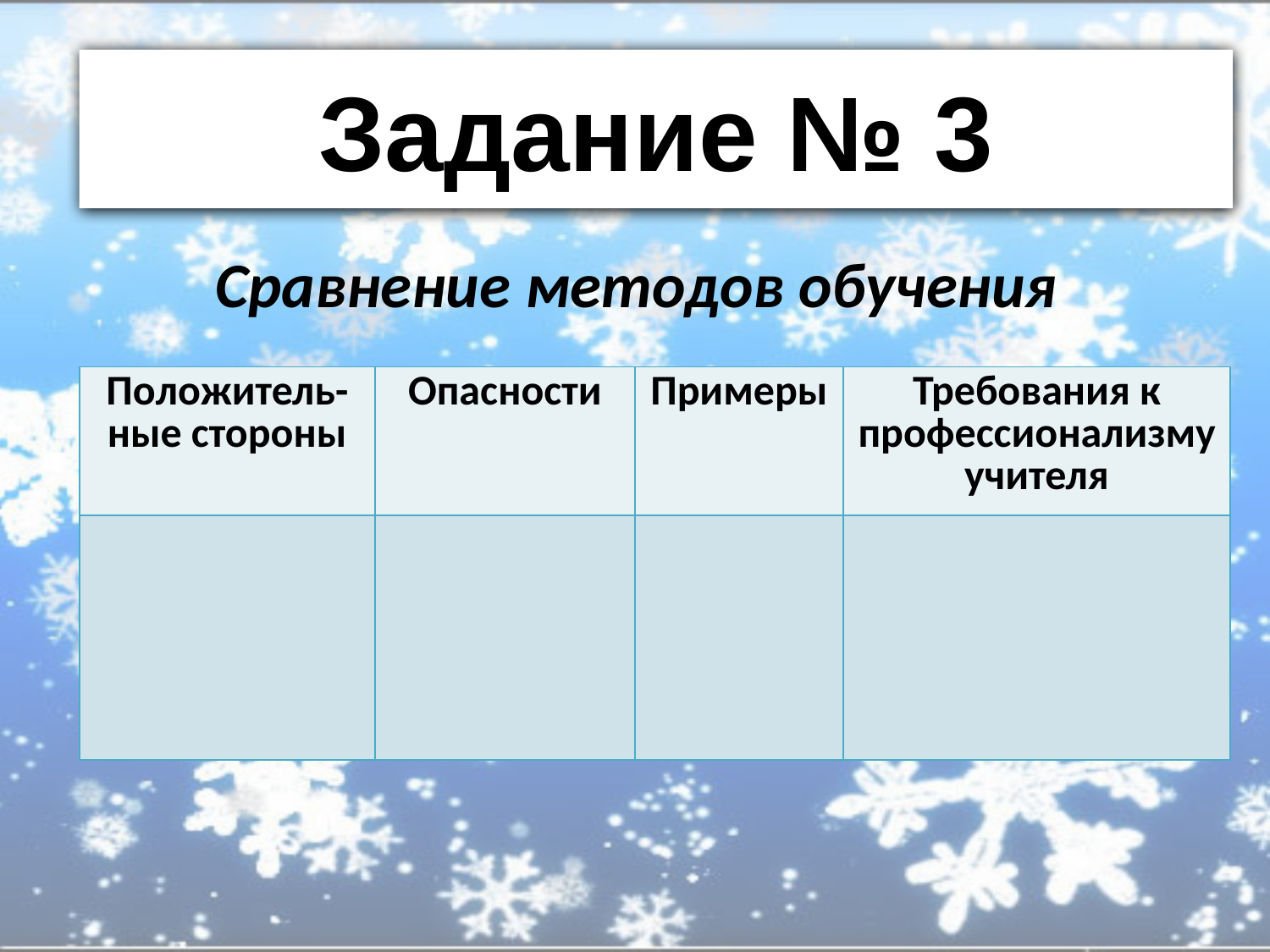

# Задание № 3
Сравнение методов обучения
| Положитель-ные стороны | Опасности | Примеры | Требования к профессионализму учителя |
| --- | --- | --- | --- |
|  |  |  |  |